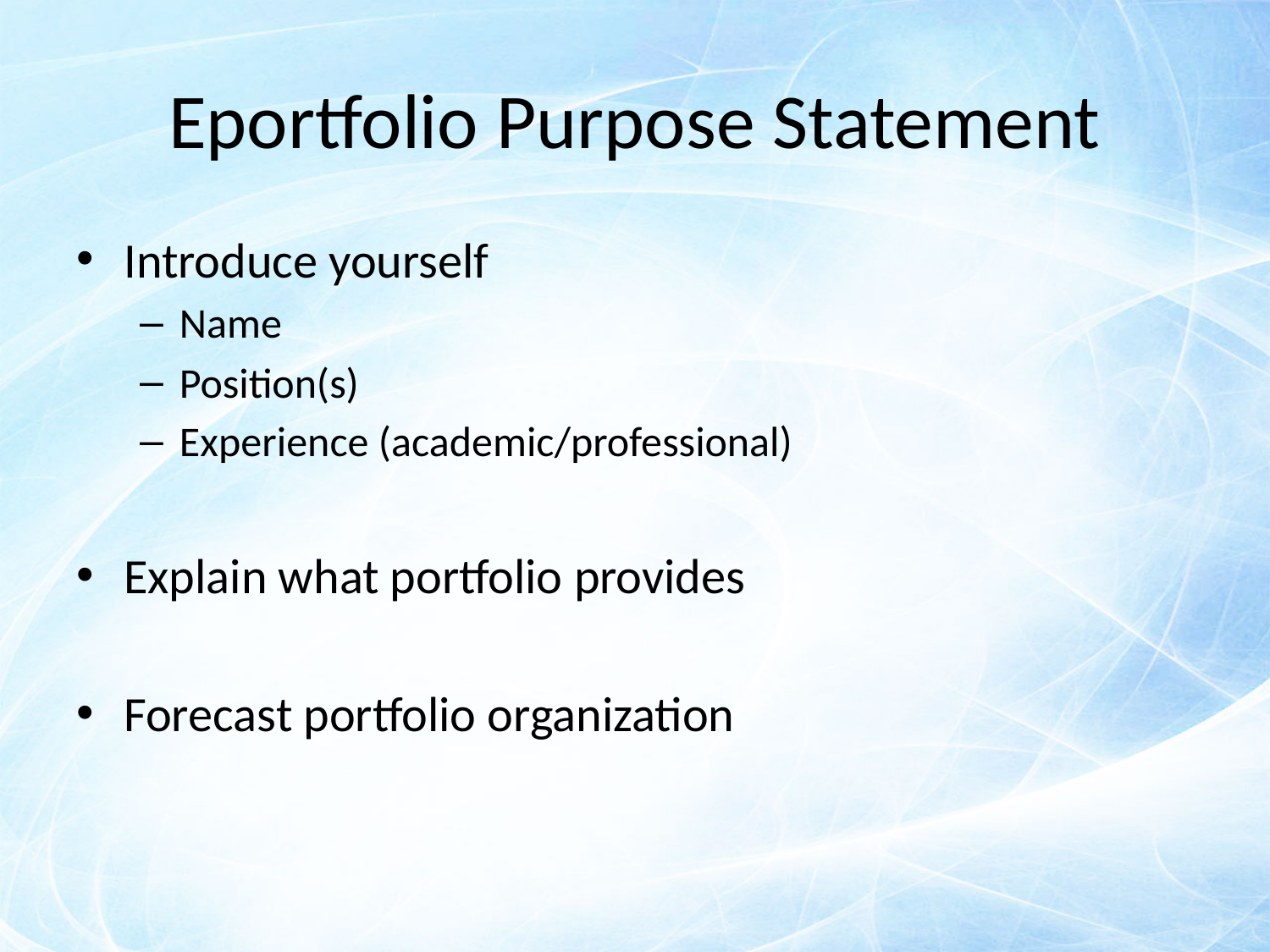

# Eportfolio Purpose Statement
Introduce yourself
Name
Position(s)
Experience (academic/professional)

Explain what portfolio provides

Forecast portfolio organization